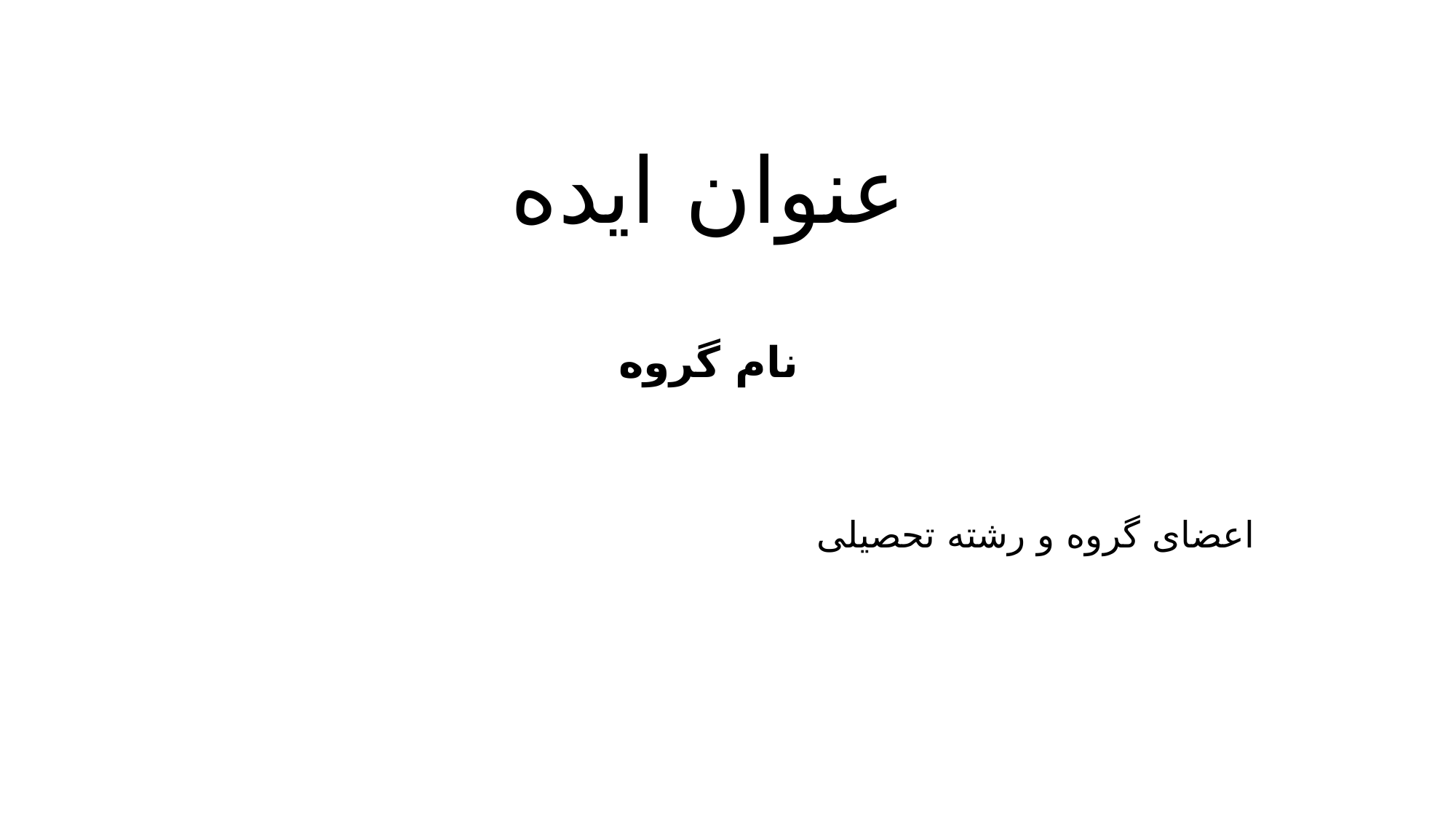

# عنوان ایده نام گروه
اعضای گروه و رشته تحصیلی